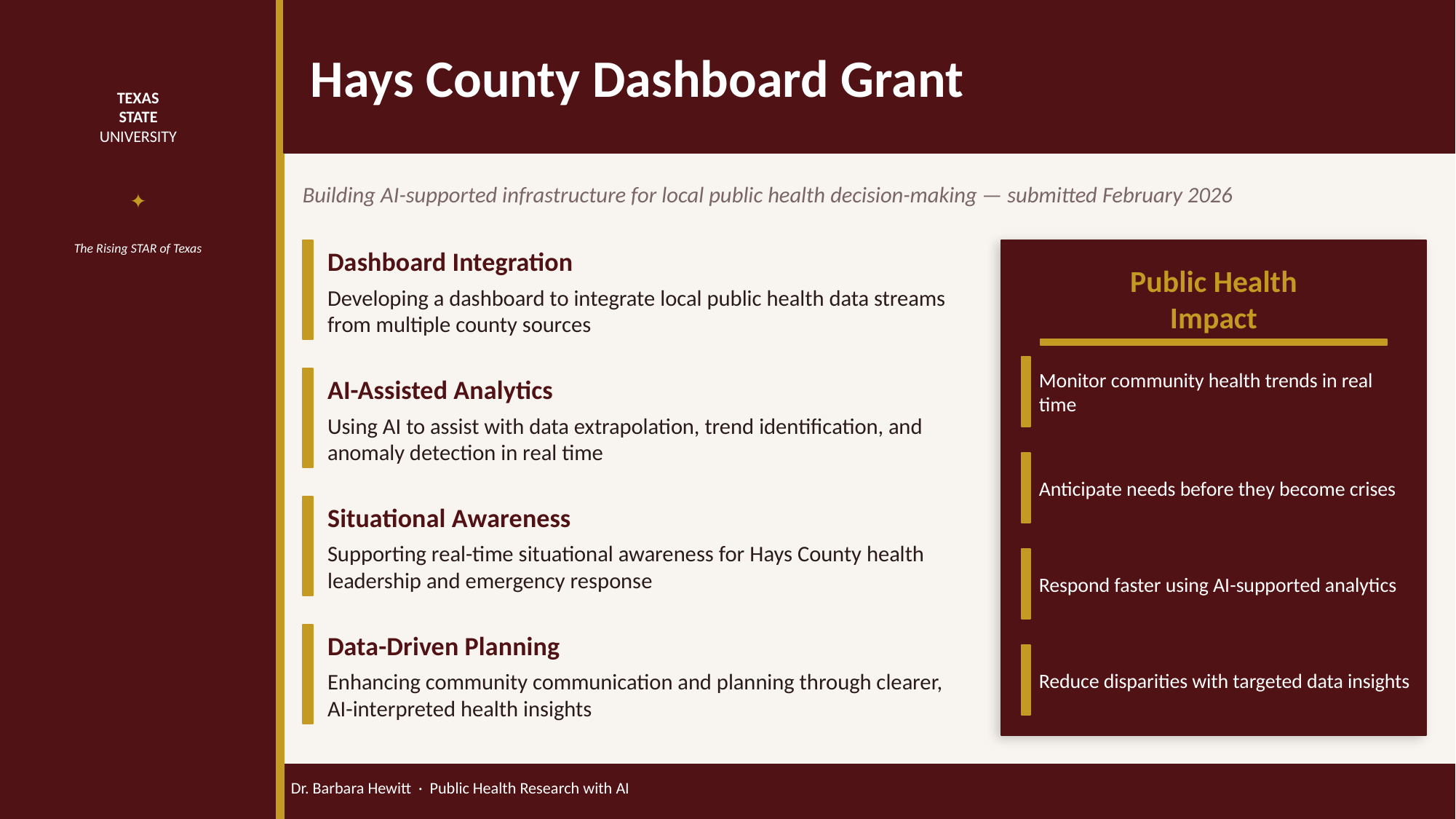

Hays County Dashboard Grant
TEXAS
STATE
UNIVERSITY
Building AI-supported infrastructure for local public health decision-making — submitted February 2026
✦
The Rising STAR of Texas

Dashboard Integration

Public Health
Impact
Developing a dashboard to integrate local public health data streams from multiple county sources

Monitor community health trends in real time

AI-Assisted Analytics
Using AI to assist with data extrapolation, trend identification, and anomaly detection in real time

Anticipate needs before they become crises

Situational Awareness
Supporting real-time situational awareness for Hays County health leadership and emergency response

Respond faster using AI-supported analytics

Data-Driven Planning

Reduce disparities with targeted data insights
Enhancing community communication and planning through clearer, AI-interpreted health insights

Dr. Barbara Hewitt  ·  Public Health Research with AI